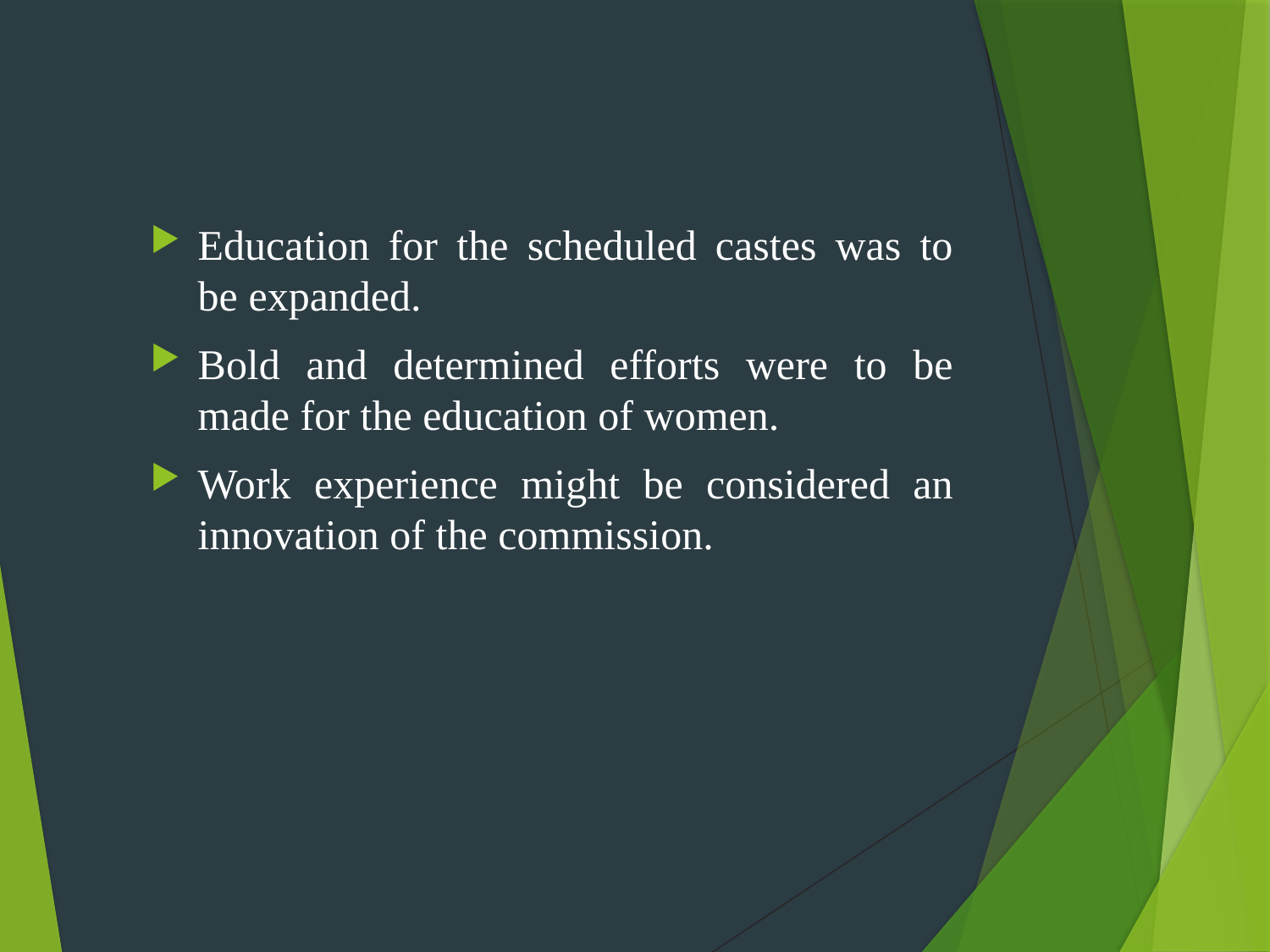

#
Education for the scheduled castes was to be expanded.
Bold and determined efforts were to be made for the education of women.
Work experience might be considered an innovation of the commission.